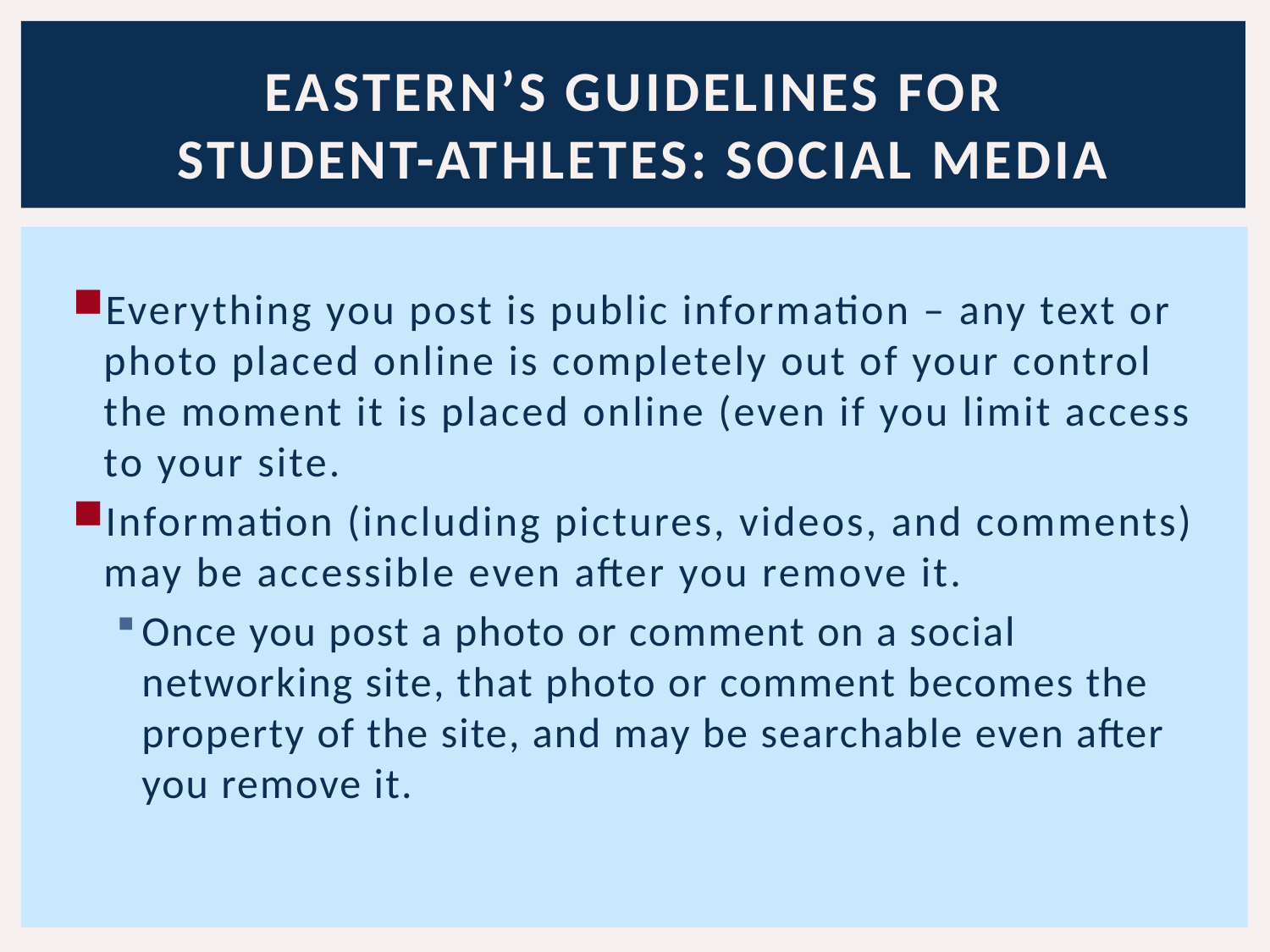

# EASTERN’S GUIDELINES FOR STUDENT-ATHLETES: SOCIAL MEDIA
Everything you post is public information – any text or photo placed online is completely out of your control the moment it is placed online (even if you limit access to your site.
Information (including pictures, videos, and comments) may be accessible even after you remove it.
Once you post a photo or comment on a social networking site, that photo or comment becomes the property of the site, and may be searchable even after you remove it.